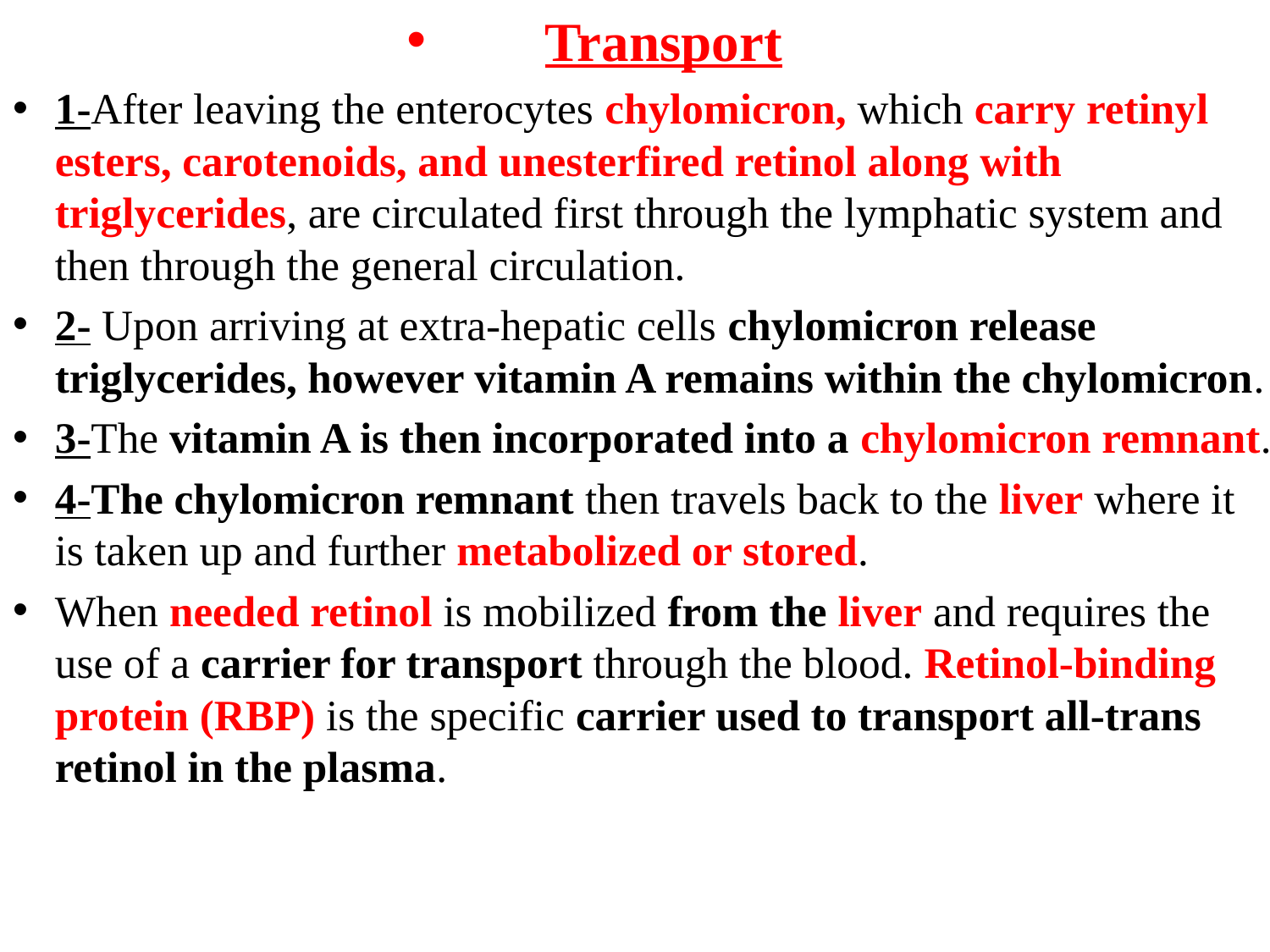

Transport
1-After leaving the enterocytes chylomicron, which carry retinyl esters, carotenoids, and unesterfired retinol along with triglycerides, are circulated first through the lymphatic system and then through the general circulation.
2- Upon arriving at extra-hepatic cells chylomicron release triglycerides, however vitamin A remains within the chylomicron.
3-The vitamin A is then incorporated into a chylomicron remnant.
4-The chylomicron remnant then travels back to the liver where it is taken up and further metabolized or stored.
When needed retinol is mobilized from the liver and requires the use of a carrier for transport through the blood. Retinol-binding protein (RBP) is the specific carrier used to transport all-trans retinol in the plasma.